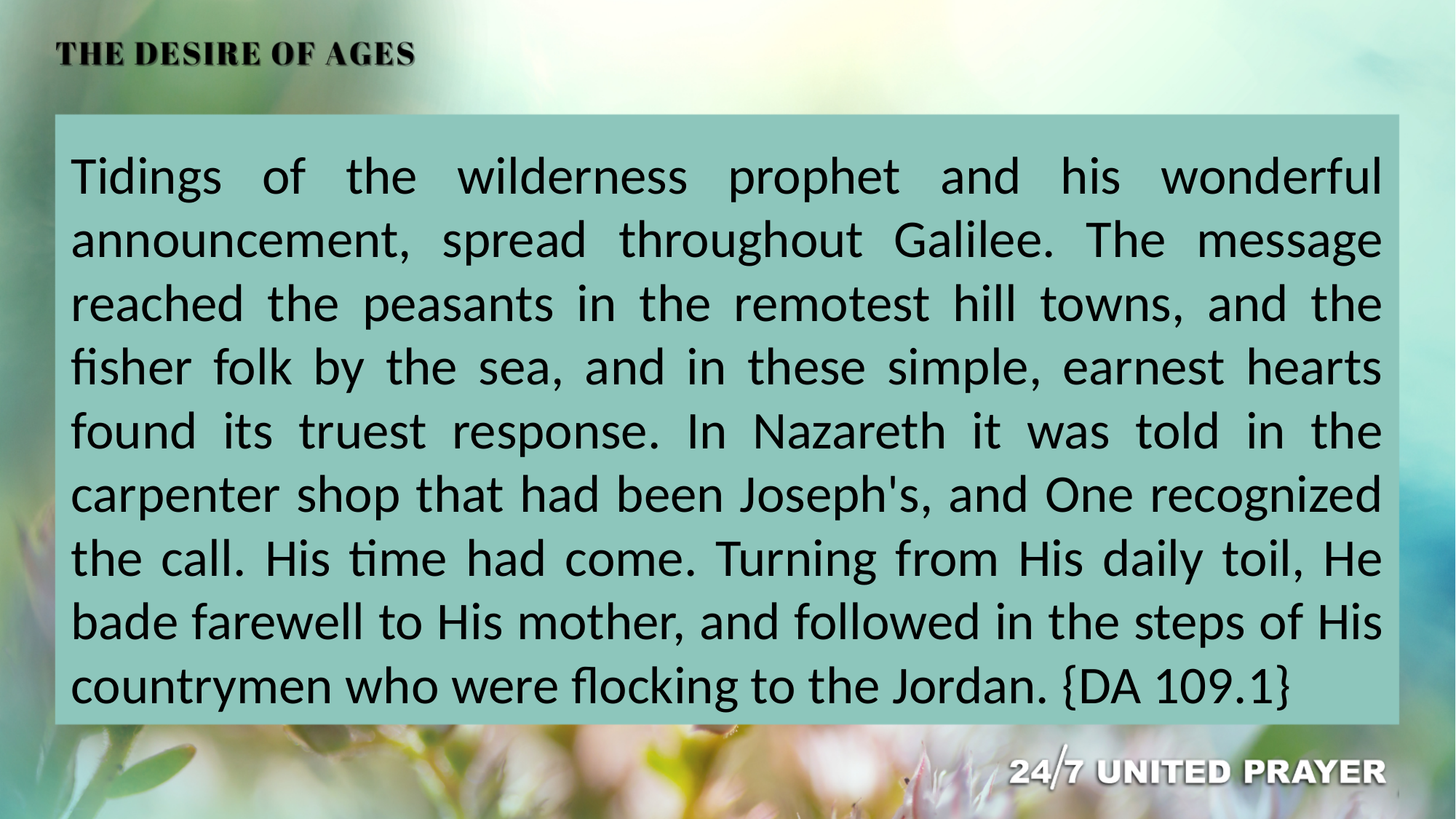

Tidings of the wilderness prophet and his wonderful announcement, spread throughout Galilee. The message reached the peasants in the remotest hill towns, and the fisher folk by the sea, and in these simple, earnest hearts found its truest response. In Nazareth it was told in the carpenter shop that had been Joseph's, and One recognized the call. His time had come. Turning from His daily toil, He bade farewell to His mother, and followed in the steps of His countrymen who were flocking to the Jordan. {DA 109.1}